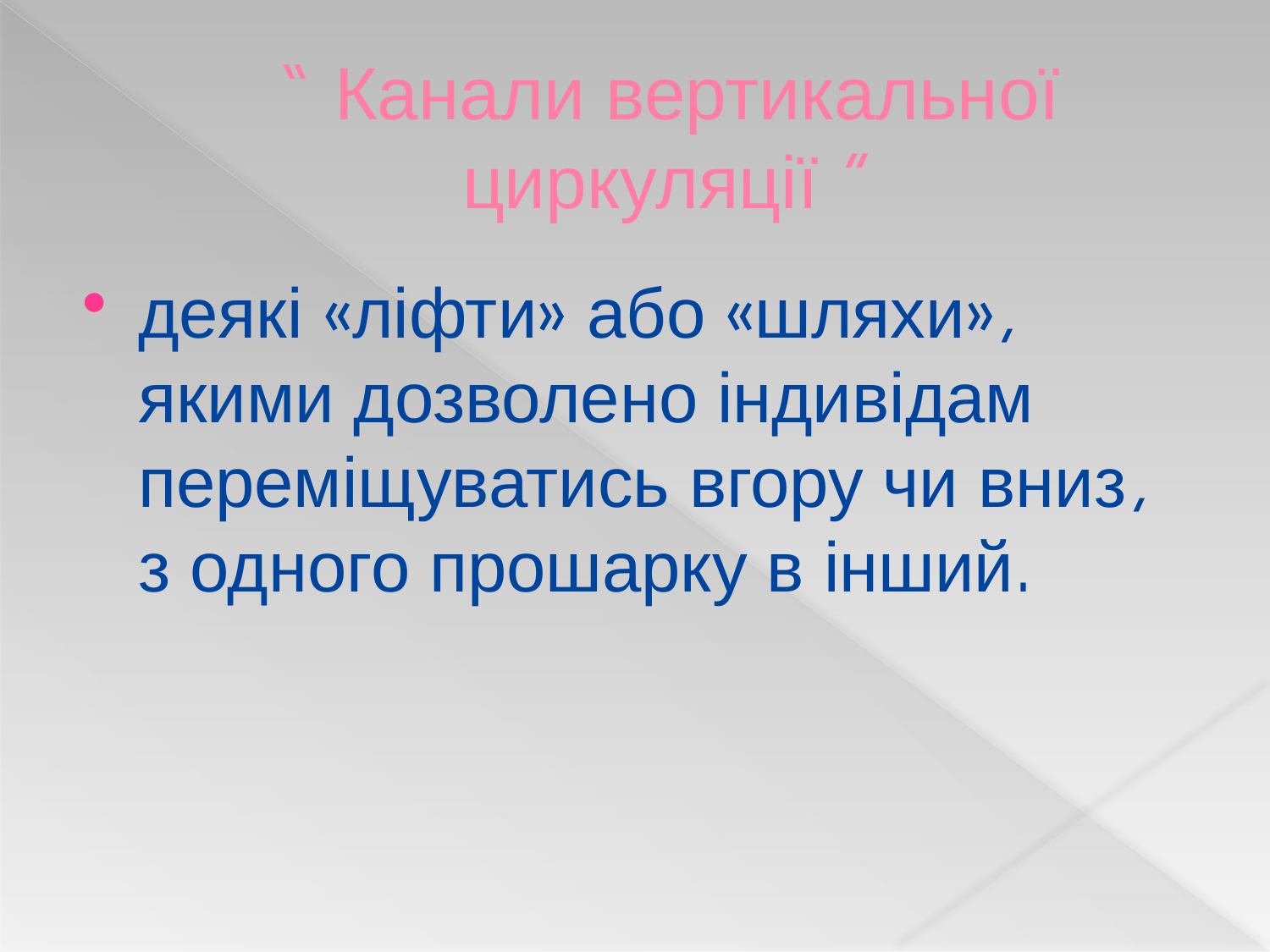

# “ Канали вертикальної циркуляції ”
деякі «ліфти» або «шляхи», якими дозволено індивідам переміщуватись вгору чи вниз, з одного прошарку в інший.